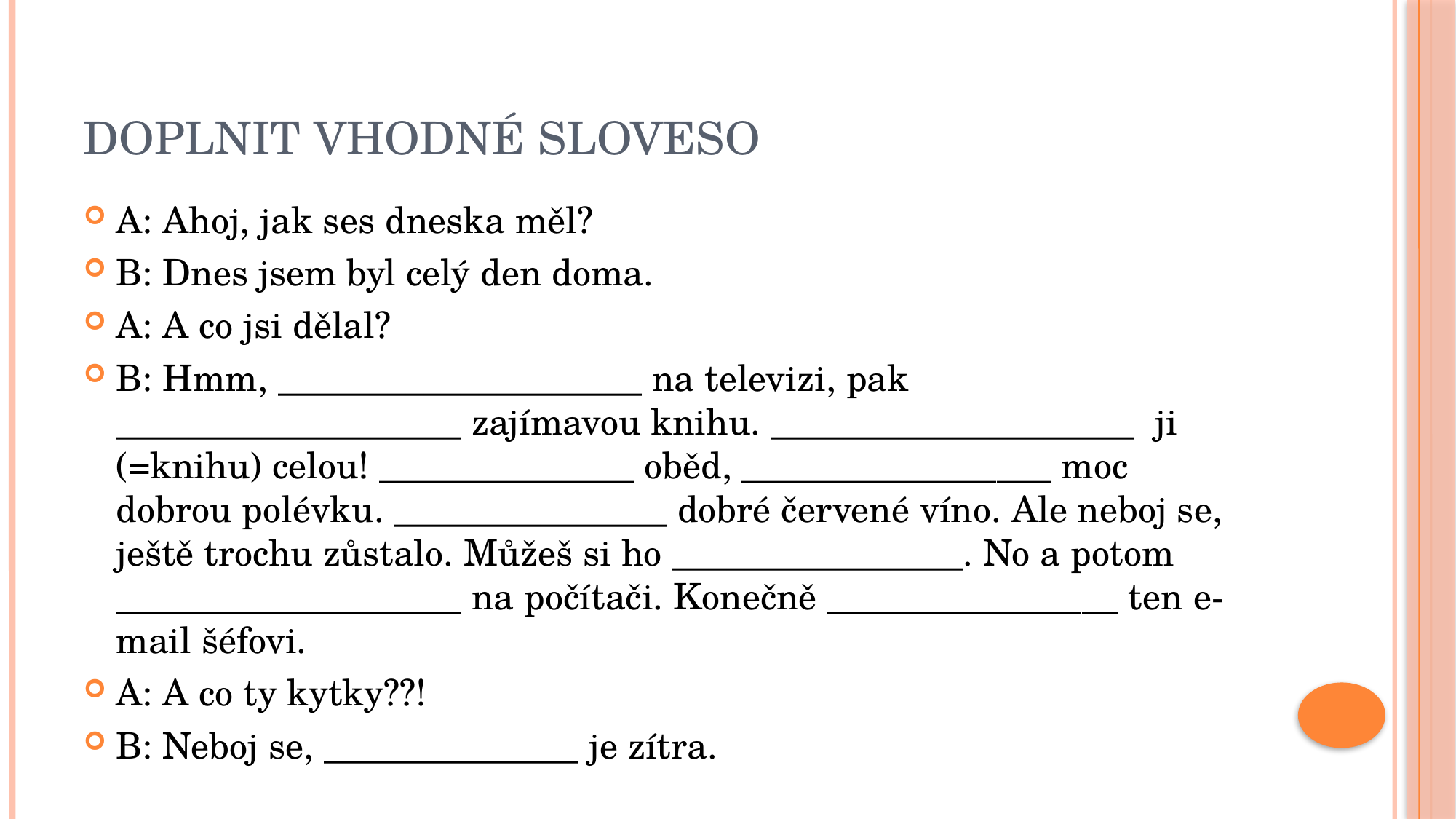

# Doplnit vhodné sloveso
A: Ahoj, jak ses dneska měl?
B: Dnes jsem byl celý den doma.
A: A co jsi dělal?
B: Hmm, ____________________ na televizi, pak  ___________________ zajímavou knihu. ____________________  ji (=knihu) celou! ______________ oběd, _________________ moc dobrou polévku. _______________ dobré červené víno. Ale neboj se, ještě trochu zůstalo. Můžeš si ho ________________. No a potom ___________________ na počítači. Konečně ________________ ten e-mail šéfovi.
A: A co ty kytky??!
B: Neboj se, ______________ je zítra.